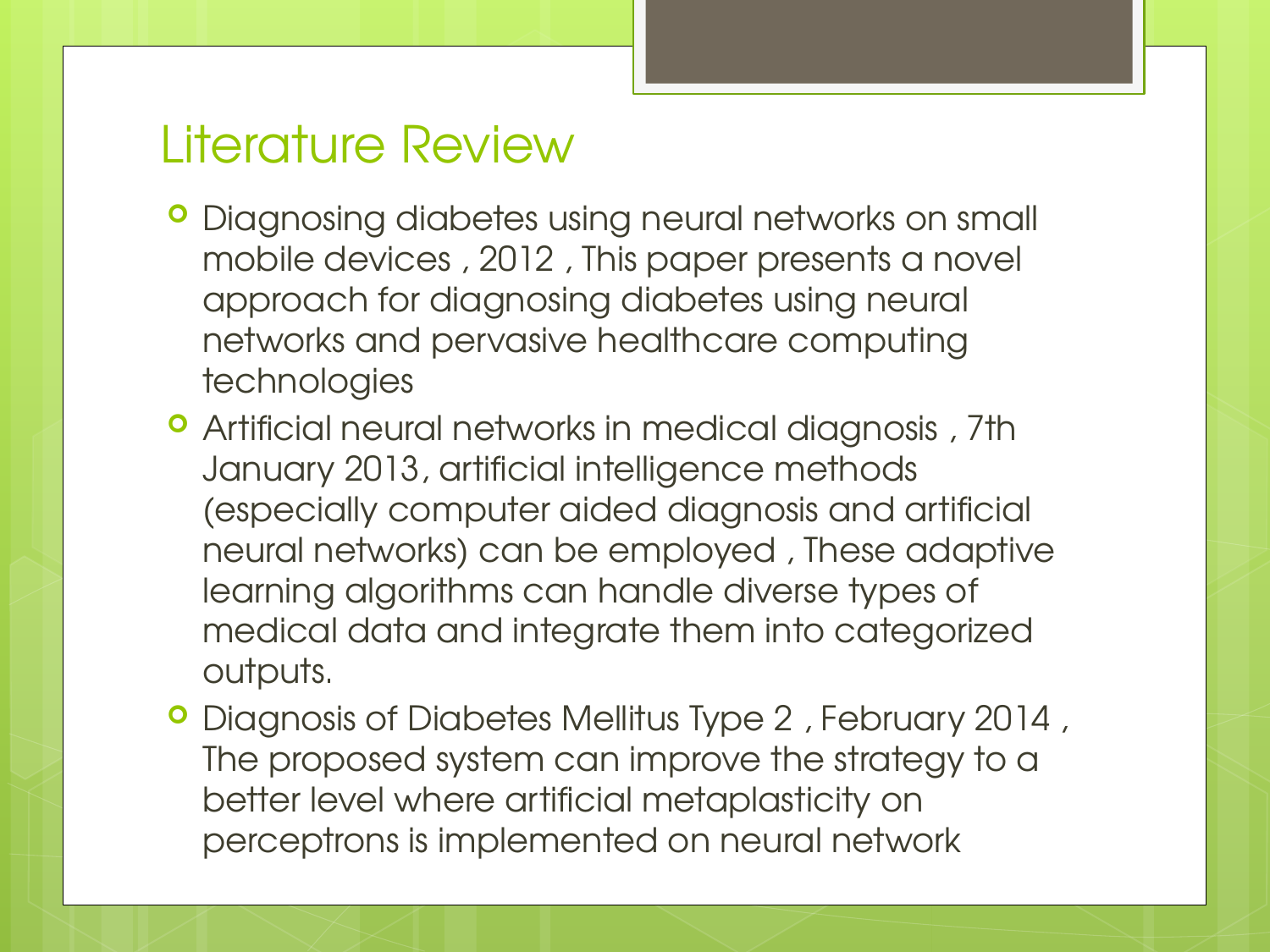

# Literature Review
Diagnosing diabetes using neural networks on small mobile devices , 2012 , This paper presents a novel approach for diagnosing diabetes using neural networks and pervasive healthcare computing technologies
Artificial neural networks in medical diagnosis , 7th January 2013, artificial intelligence methods (especially computer aided diagnosis and artificial neural networks) can be employed , These adaptive learning algorithms can handle diverse types of medical data and integrate them into categorized outputs.
Diagnosis of Diabetes Mellitus Type 2 , February 2014 , The proposed system can improve the strategy to a better level where artificial metaplasticity on perceptrons is implemented on neural network